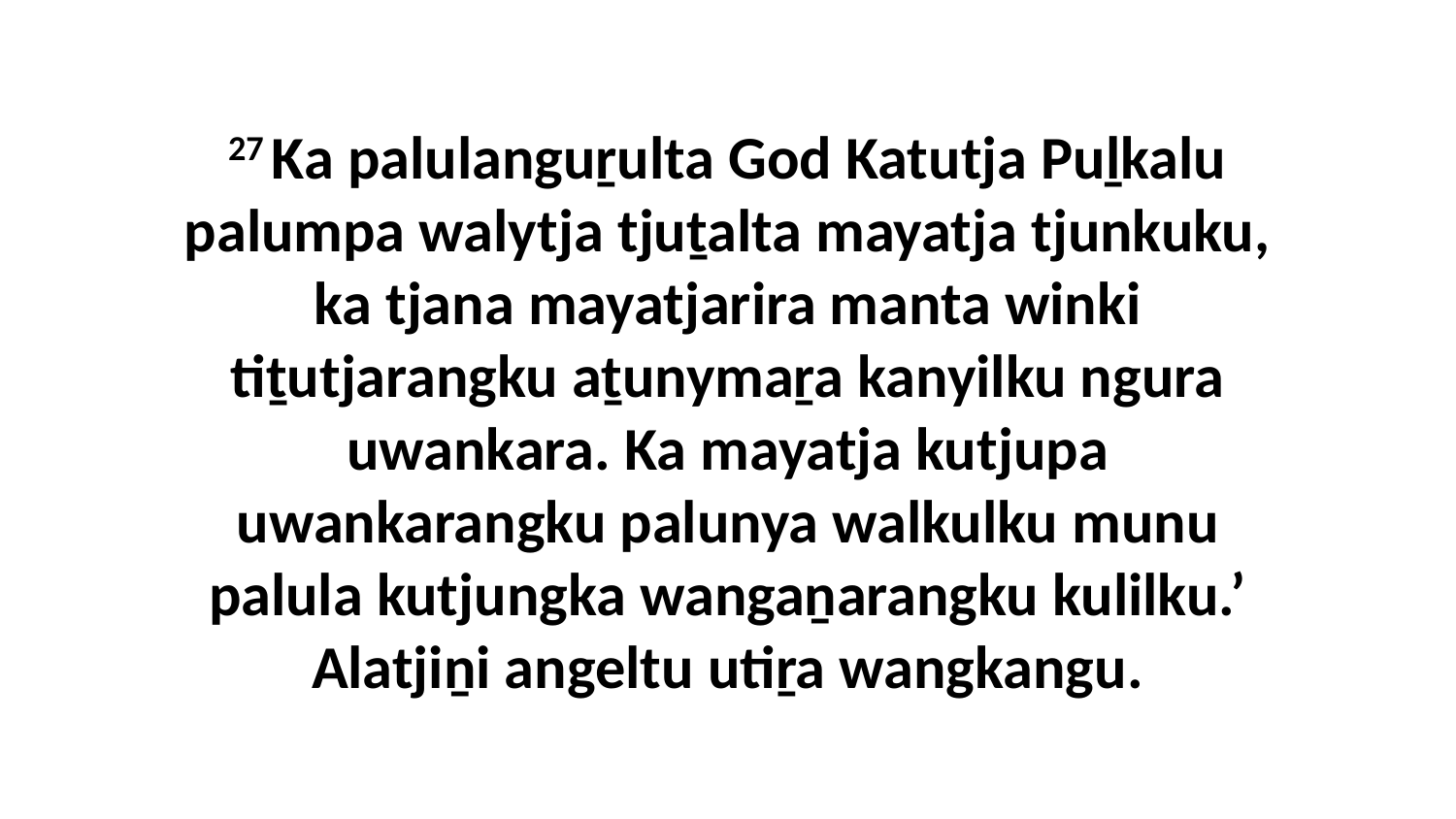

27 Ka palulanguṟulta God Katutja Puḻkalu palumpa walytja tjuṯalta mayatja tjunkuku, ka tjana mayatjarira manta winki tiṯutjarangku aṯunymaṟa kanyilku ngura uwankara. Ka mayatja kutjupa uwankarangku palunya walkulku munu palula kutjungka wangaṉarangku kulilku.’ Alatjiṉi angeltu utiṟa wangkangu.